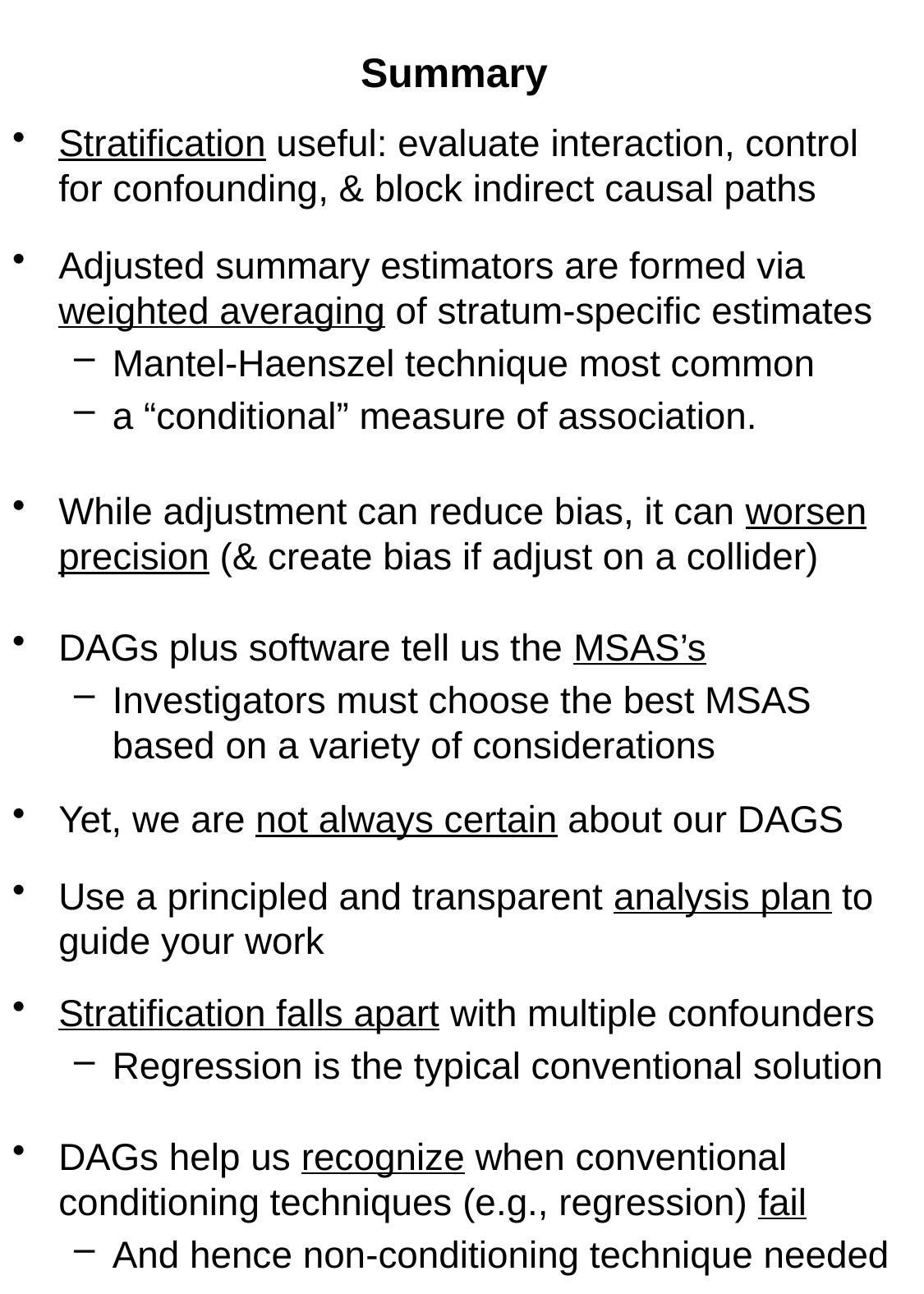

# Summary
Stratification useful: evaluate interaction, control for confounding, & block indirect causal paths

Adjusted summary estimators are formed via weighted averaging of stratum-specific estimates
Mantel-Haenszel technique most common
a “conditional” measure of association.

While adjustment can reduce bias, it can worsen precision (& create bias if adjust on a collider)

DAGs plus software tell us the MSAS’s
Investigators must choose the best MSAS based on a variety of considerations

Yet, we are not always certain about our DAGS

Use a principled and transparent analysis plan to guide your work

Stratification falls apart with multiple confounders
Regression is the typical conventional solution

DAGs help us recognize when conventional conditioning techniques (e.g., regression) fail
And hence non-conditioning technique needed